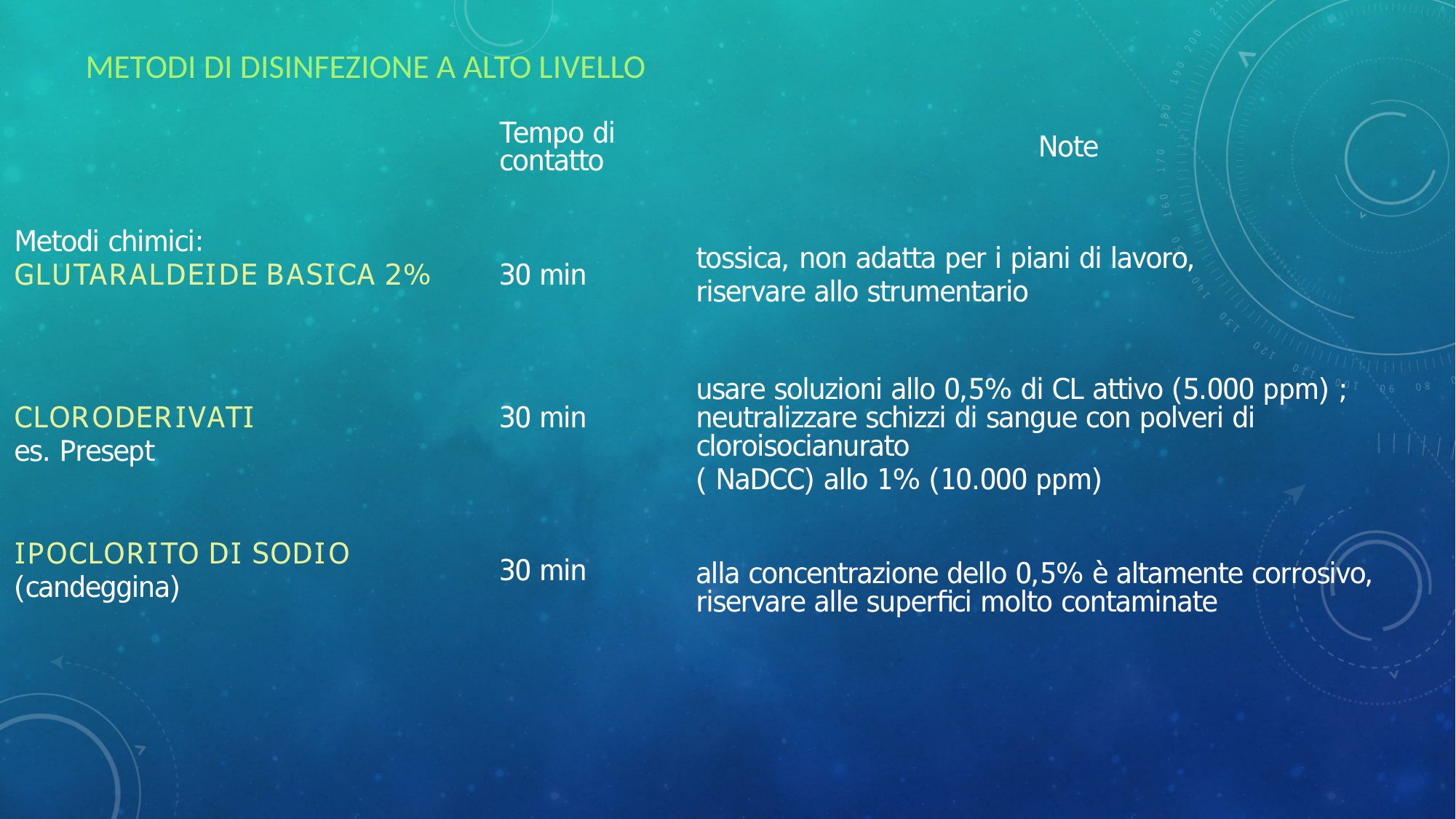

# METODI DI DISINFEZIONE A ALTO LIVELLO
|  | Tempo di contatto | Note |
| --- | --- | --- |
| Metodi chimici: GLUTARALDEIDE BASICA 2% | 30 min | tossica, non adatta per i piani di lavoro, riservare allo strumentario |
| CLORODERIVATI es. Presept | 30 min | usare soluzioni allo 0,5% di CL attivo (5.000 ppm) ; neutralizzare schizzi di sangue con polveri di cloroisocianurato ( NaDCC) allo 1% (10.000 ppm) |
| IPOCLORITO DI SODIO (candeggina) | 30 min | alla concentrazione dello 0,5% è altamente corrosivo, riservare alle superfici molto contaminate |